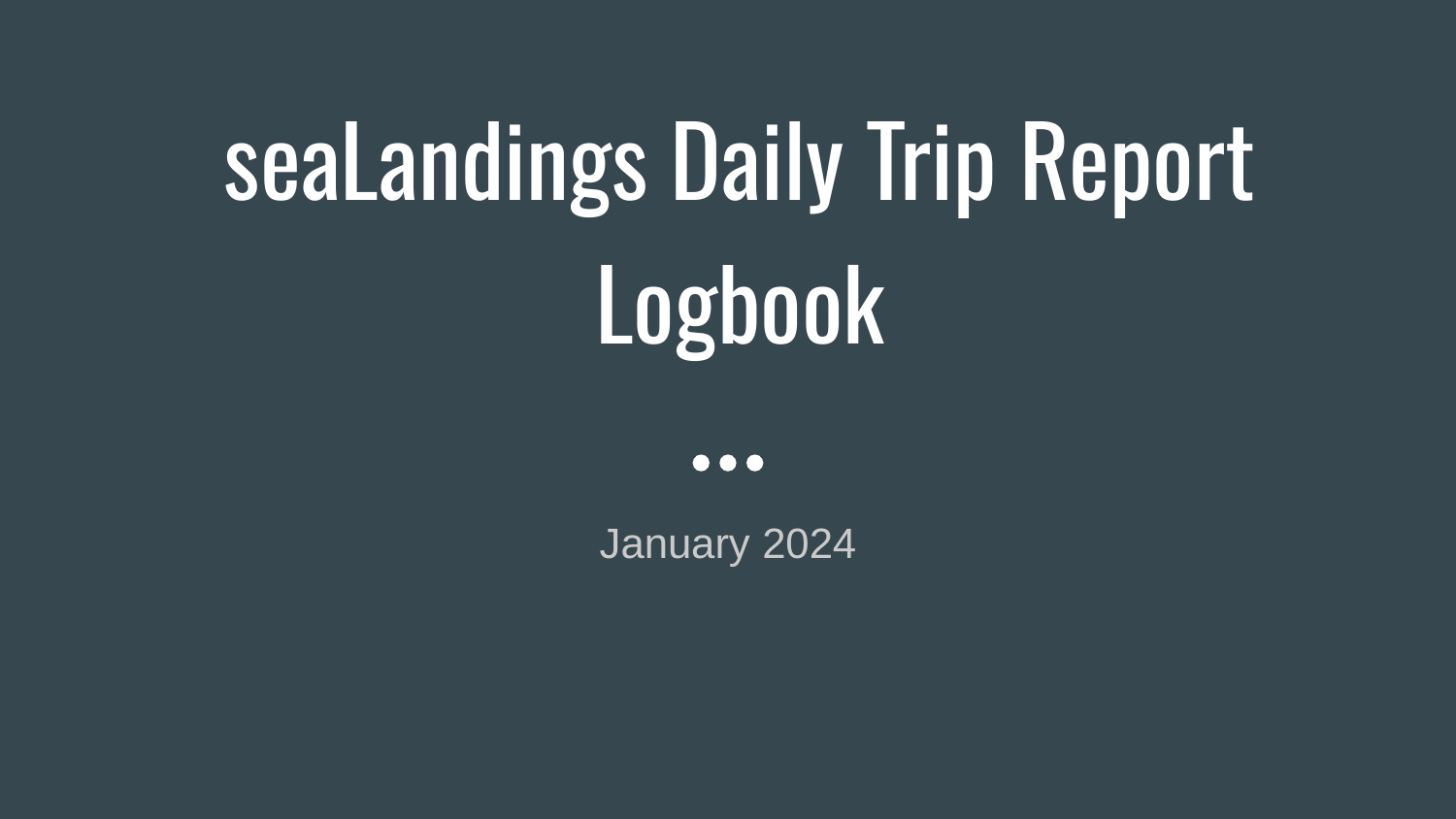

# seaLandings Daily Trip Report Logbook
January 2024